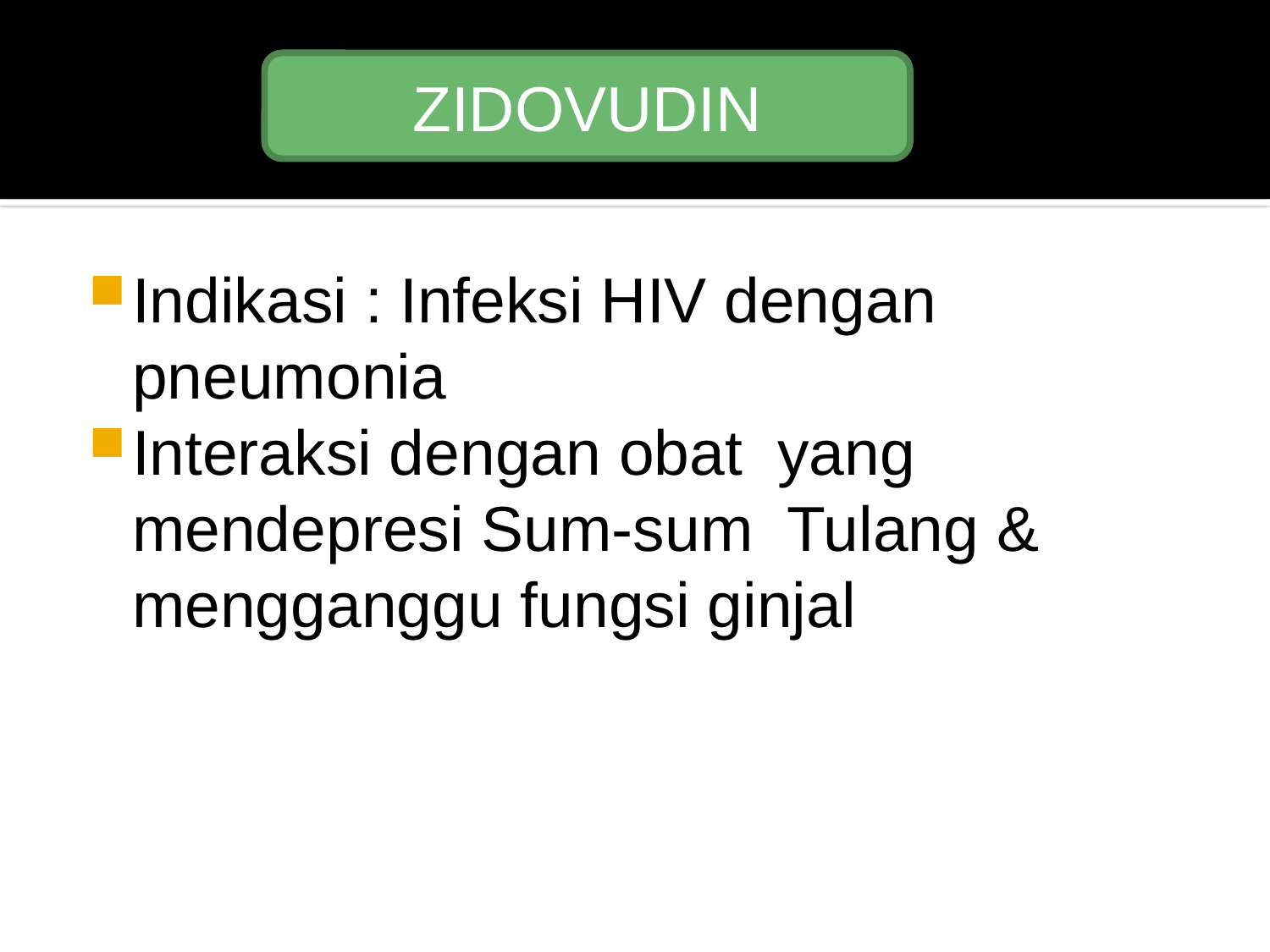

#
ZIDOVUDIN
Indikasi : Infeksi HIV dengan pneumonia
Interaksi dengan obat  yang mendepresi Sum-sum  Tulang & mengganggu fungsi ginjal